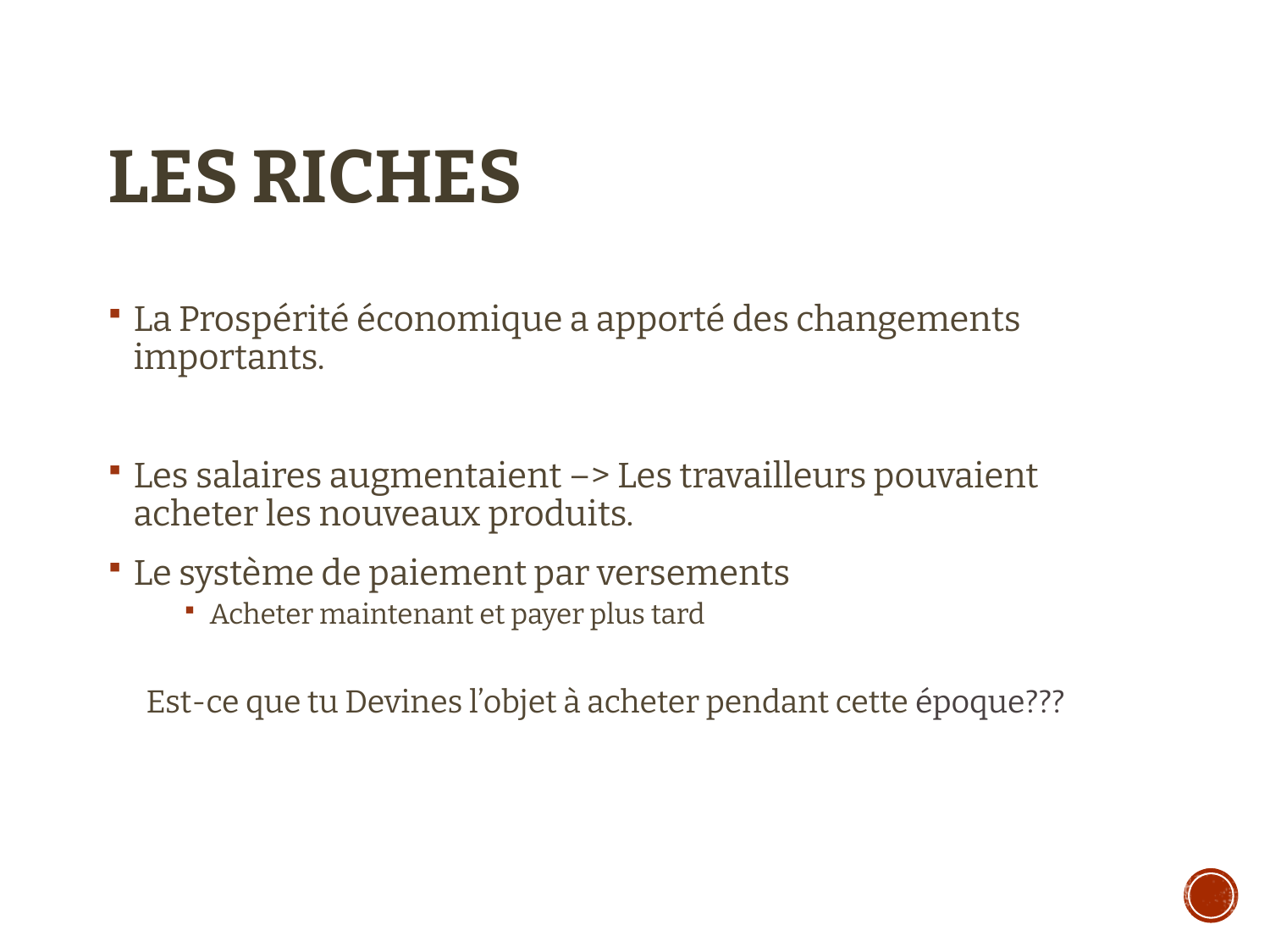

# Les Riches
La Prospérité économique a apporté des changements importants.

Les salaires augmentaient –> Les travailleurs pouvaient acheter les nouveaux produits.
Le système de paiement par versements
Acheter maintenant et payer plus tard

Est-ce que tu Devines l’objet à acheter pendant cette époque???